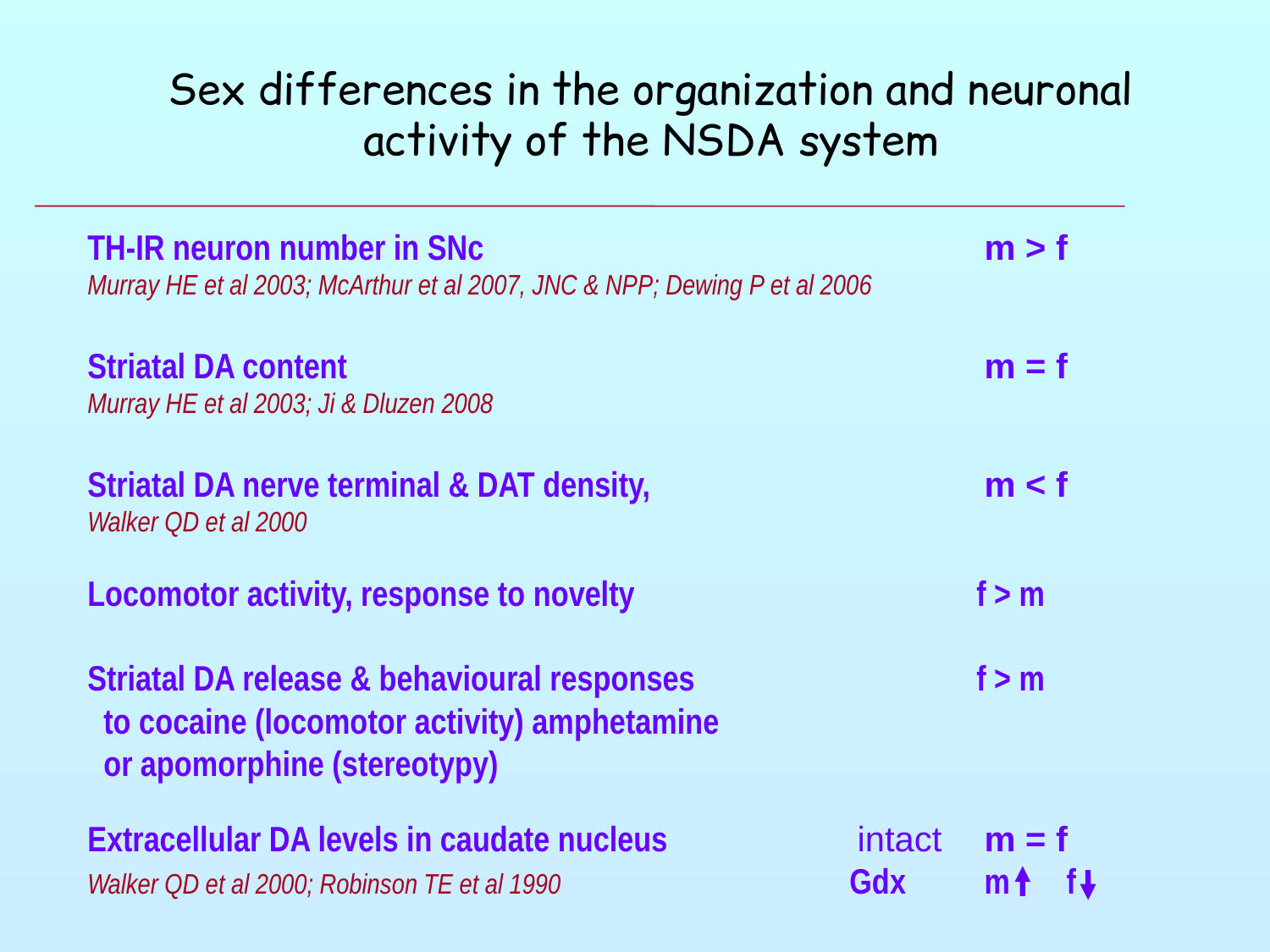

# Sex differences in the organization and neuronal activity of the NSDA system

TH-IR neuron number in SNc				 m > f
Murray HE et al 2003; McArthur et al 2007, JNC & NPP; Dewing P et al 2006

Striatal DA content 					 m = f
Murray HE et al 2003; Ji & Dluzen 2008

Striatal DA nerve terminal & DAT density,			 m < f
Walker QD et al 2000

Locomotor activity, response to novelty			f > m

Striatal DA release & behavioural responses 			f > m
  to cocaine (locomotor activity) amphetamine
  or apomorphine (stereotypy)

Extracellular DA levels in caudate nucleus		 intact 	 m = f
Walker QD et al 2000; Robinson TE et al 1990			Gdx	 m       f